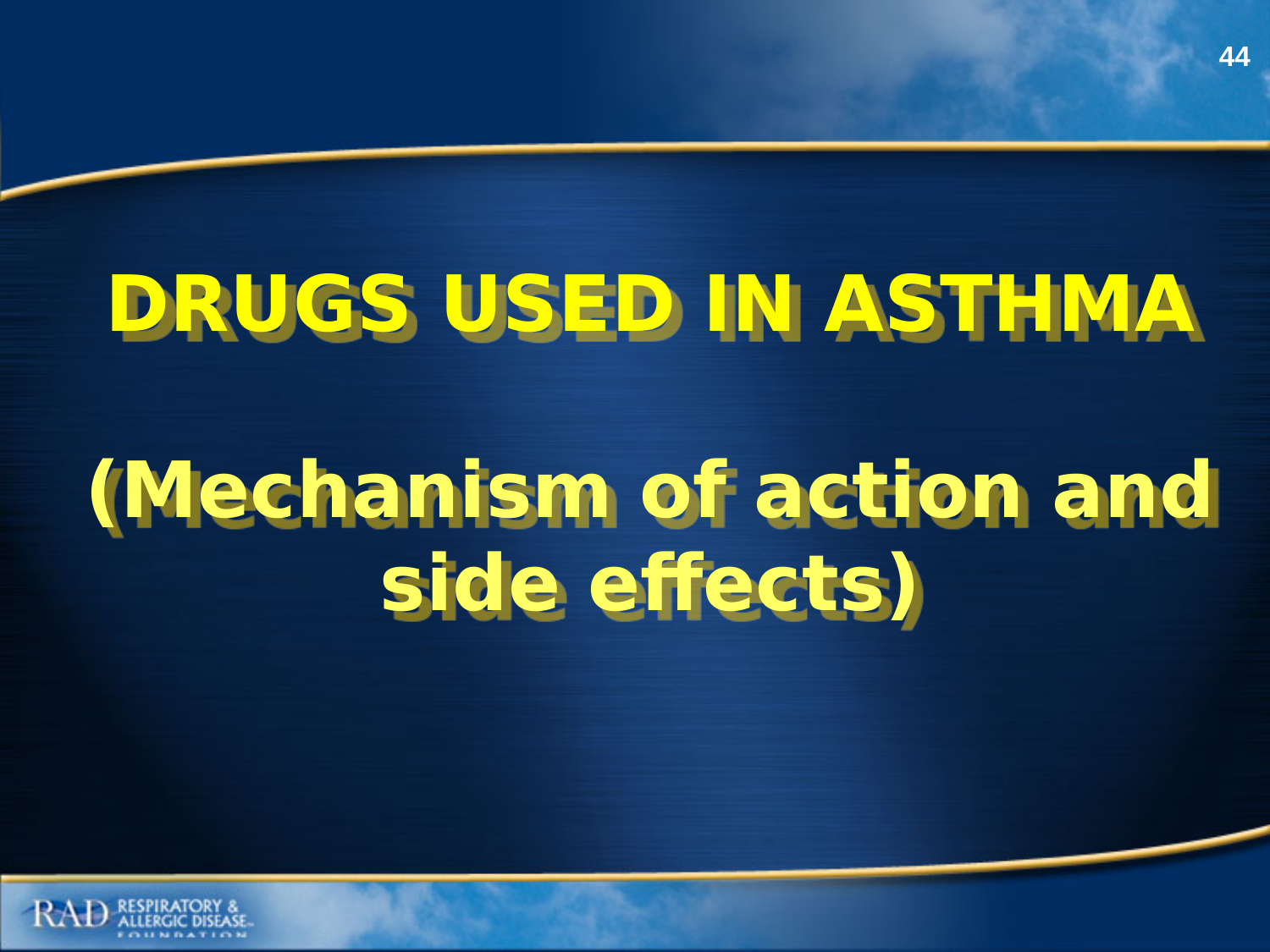

DRUGS USED IN ASTHMA

(Mechanism of action and side effects)